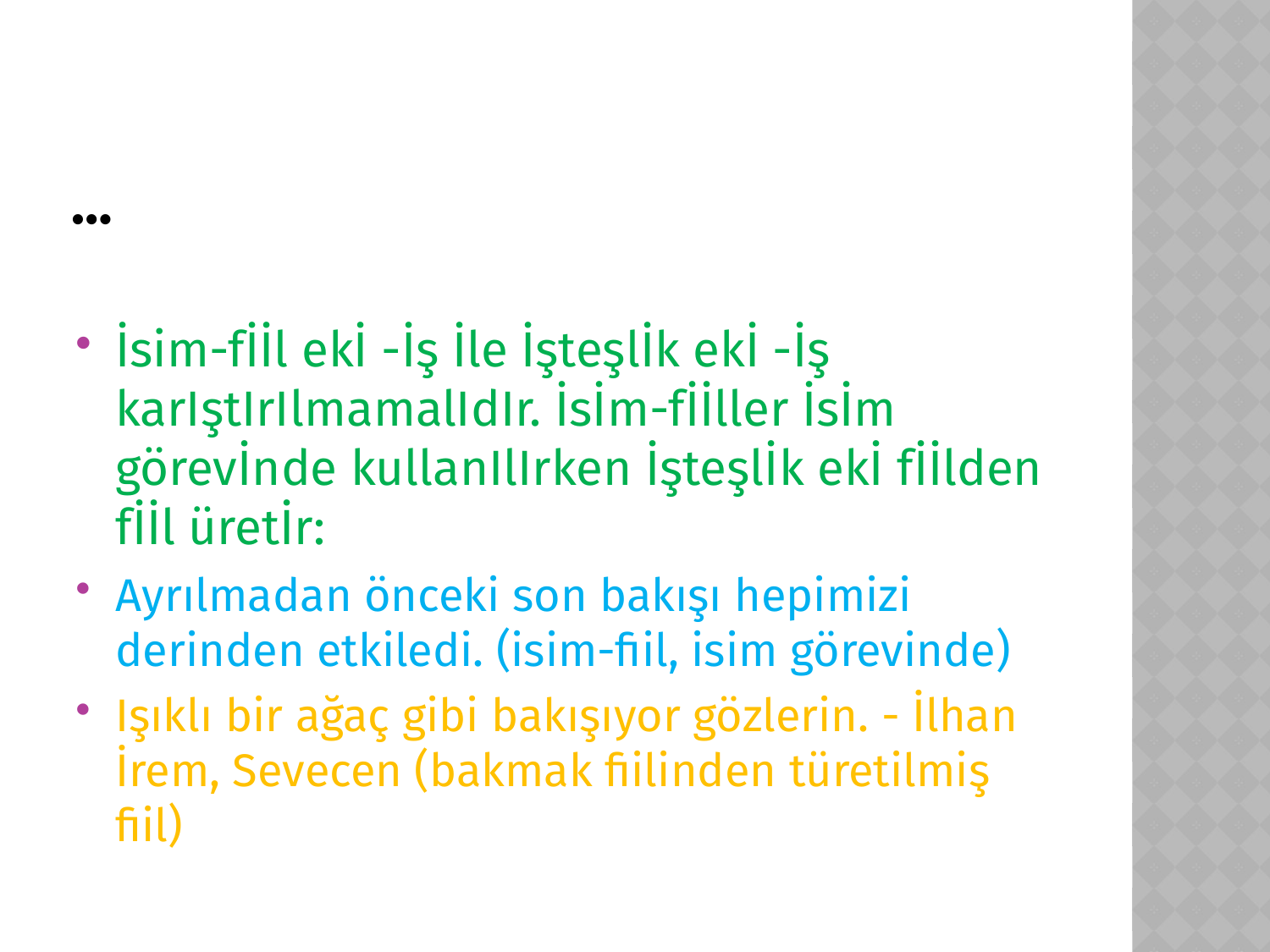

# …

İsim-fİİl ekİ -İş İle İşteşlİk ekİ -İş karIştIrIlmamalIdIr. İsİm-fİİller İsİm görevİnde kullanIlIrken İşteşlİk ekİ fİİlden fİİl üretİr:
Ayrılmadan önceki son bakışı hepimizi derinden etkiledi. (isim-fiil, isim görevinde)
Işıklı bir ağaç gibi bakışıyor gözlerin. - İlhan İrem, Sevecen (bakmak fiilinden türetilmiş fiil)